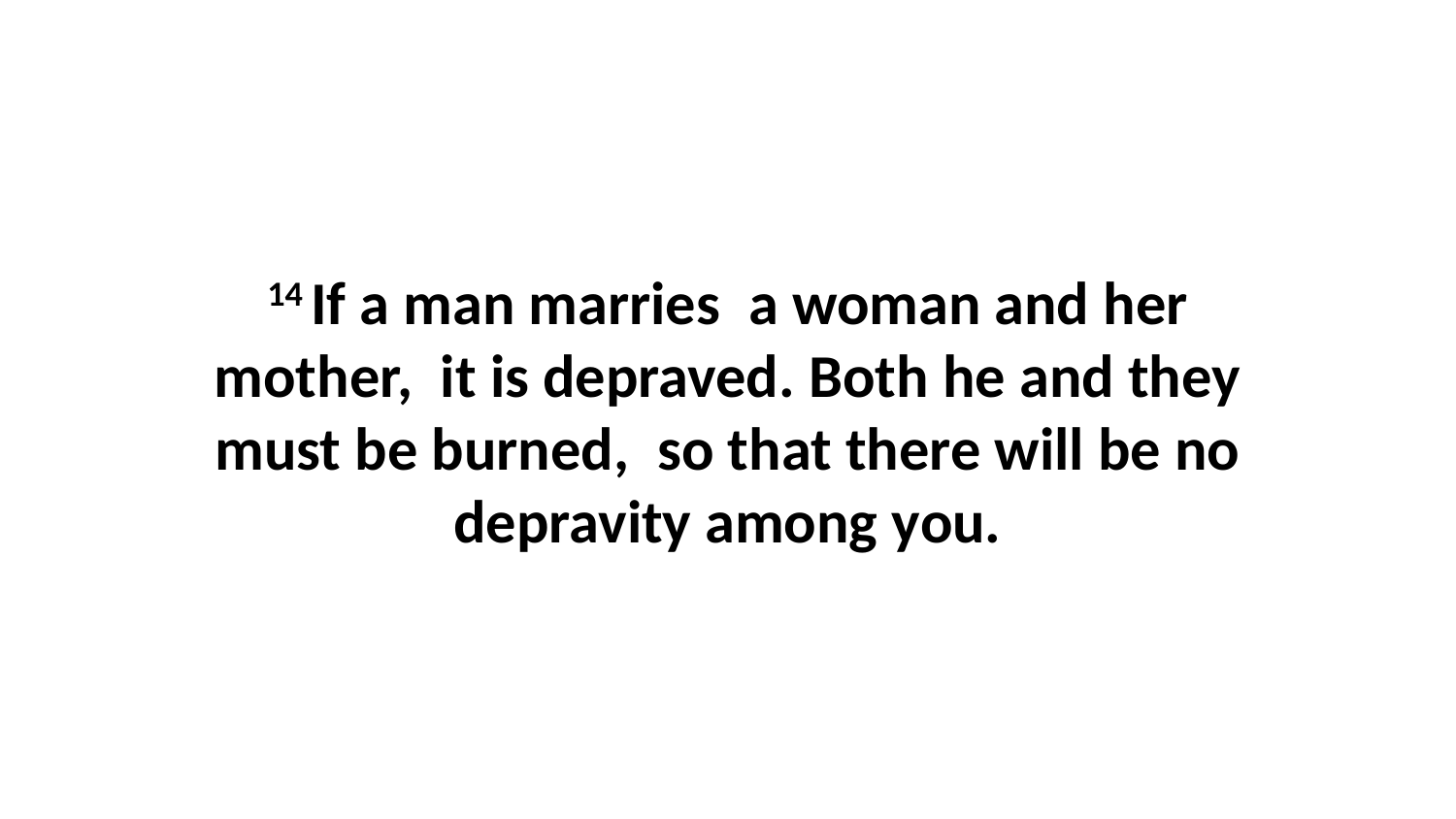

14 If a man marries  a woman and her mother,  it is depraved. Both he and they must be burned,  so that there will be no depravity among you.